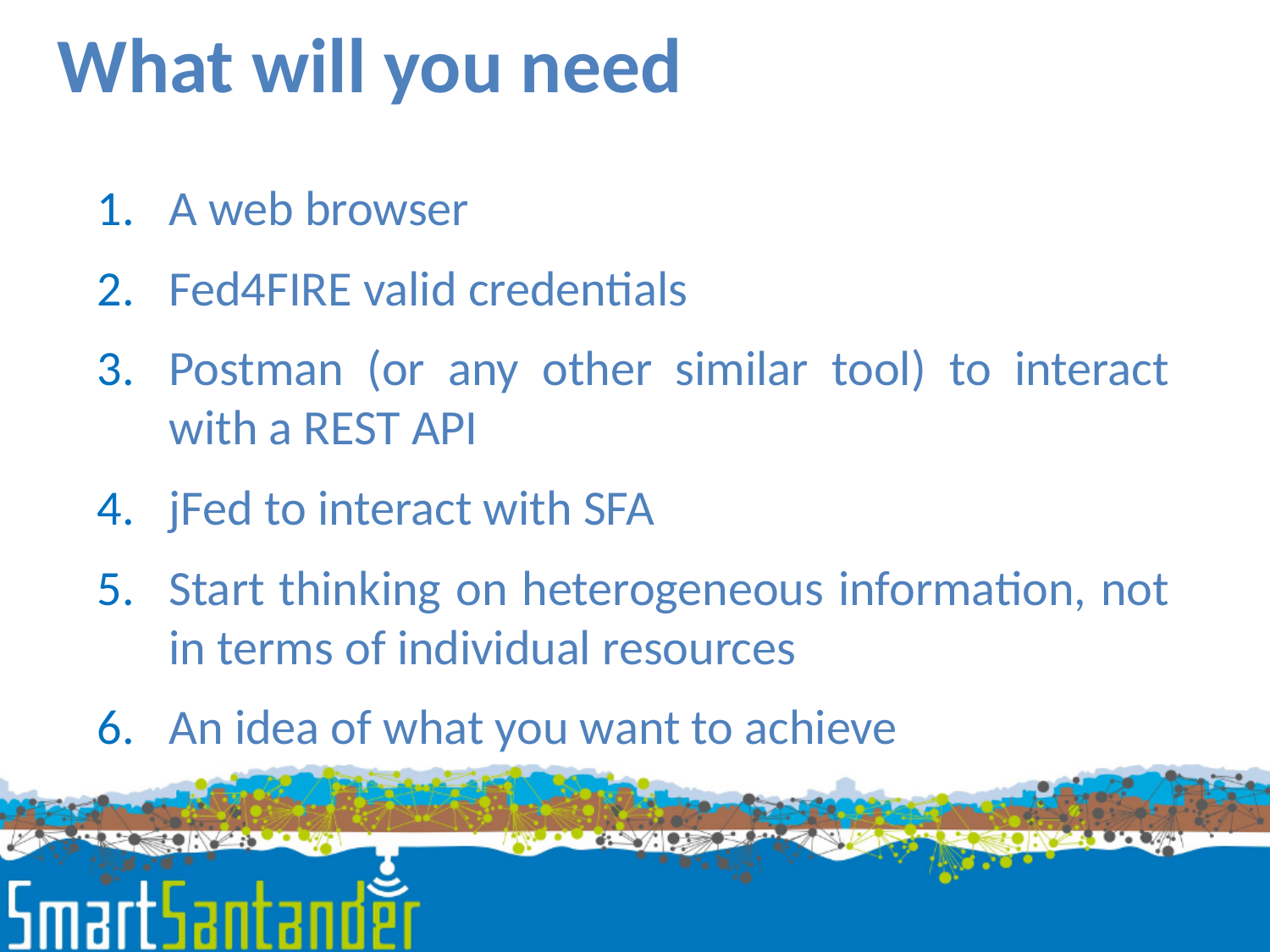

What will you need
A web browser
Fed4FIRE valid credentials
Postman (or any other similar tool) to interact with a REST API
jFed to interact with SFA
Start thinking on heterogeneous information, not in terms of individual resources
An idea of what you want to achieve